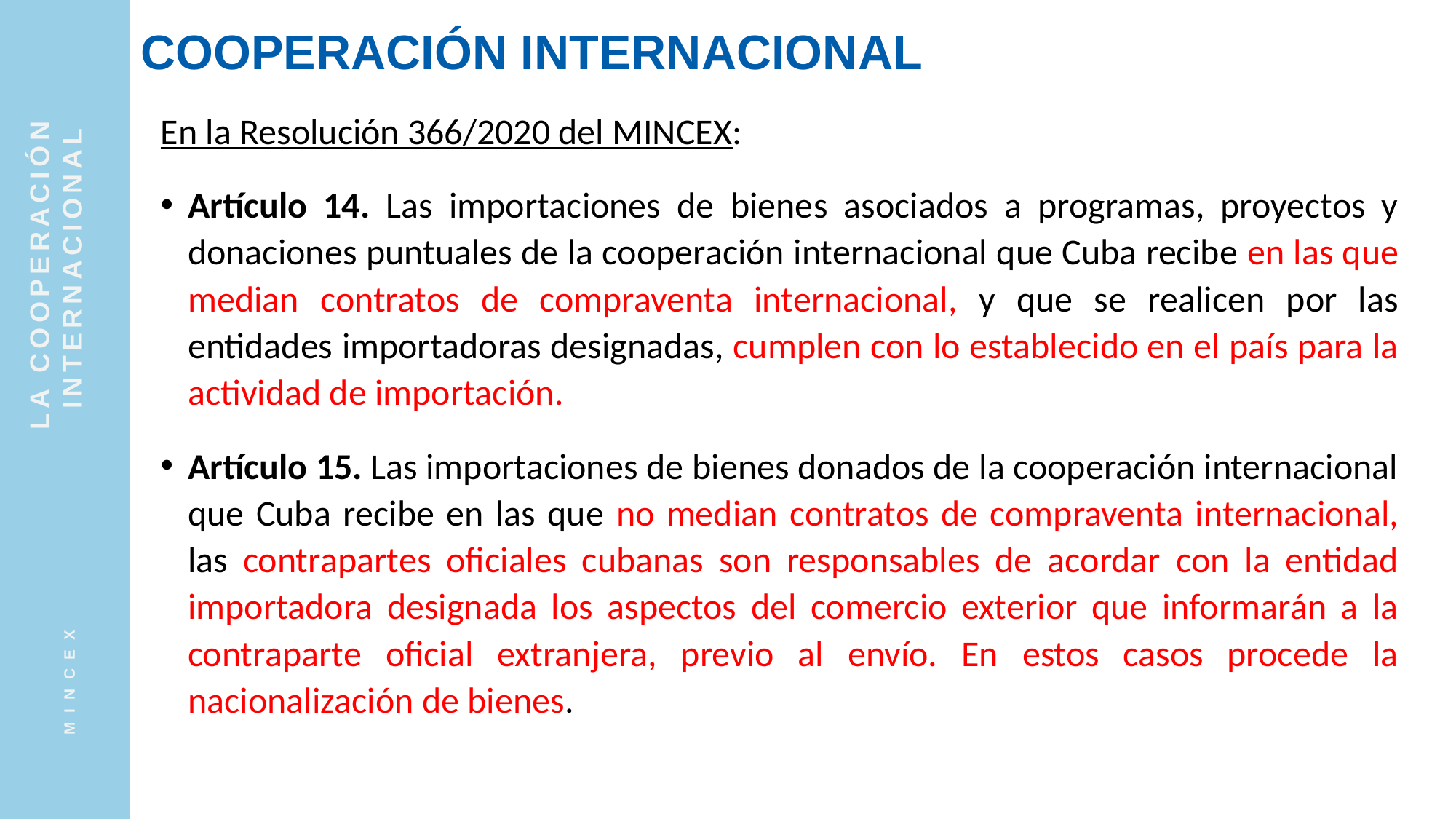

COOPERACIÓN INTERNACIONAL

En la Resolución 366/2020 del MINCEX:
Artículo 14. Las importaciones de bienes asociados a programas, proyectos y donaciones puntuales de la cooperación internacional que Cuba recibe en las que median contratos de compraventa internacional, y que se realicen por las entidades importadoras designadas, cumplen con lo establecido en el país para la actividad de importación.
Artículo 15. Las importaciones de bienes donados de la cooperación internacional que Cuba recibe en las que no median contratos de compraventa internacional, las contrapartes oficiales cubanas son responsables de acordar con la entidad importadora designada los aspectos del comercio exterior que informarán a la contraparte oficial extranjera, previo al envío. En estos casos procede la nacionalización de bienes.

LA COOPERACIÓN INTERNACIONAL

MINCEX